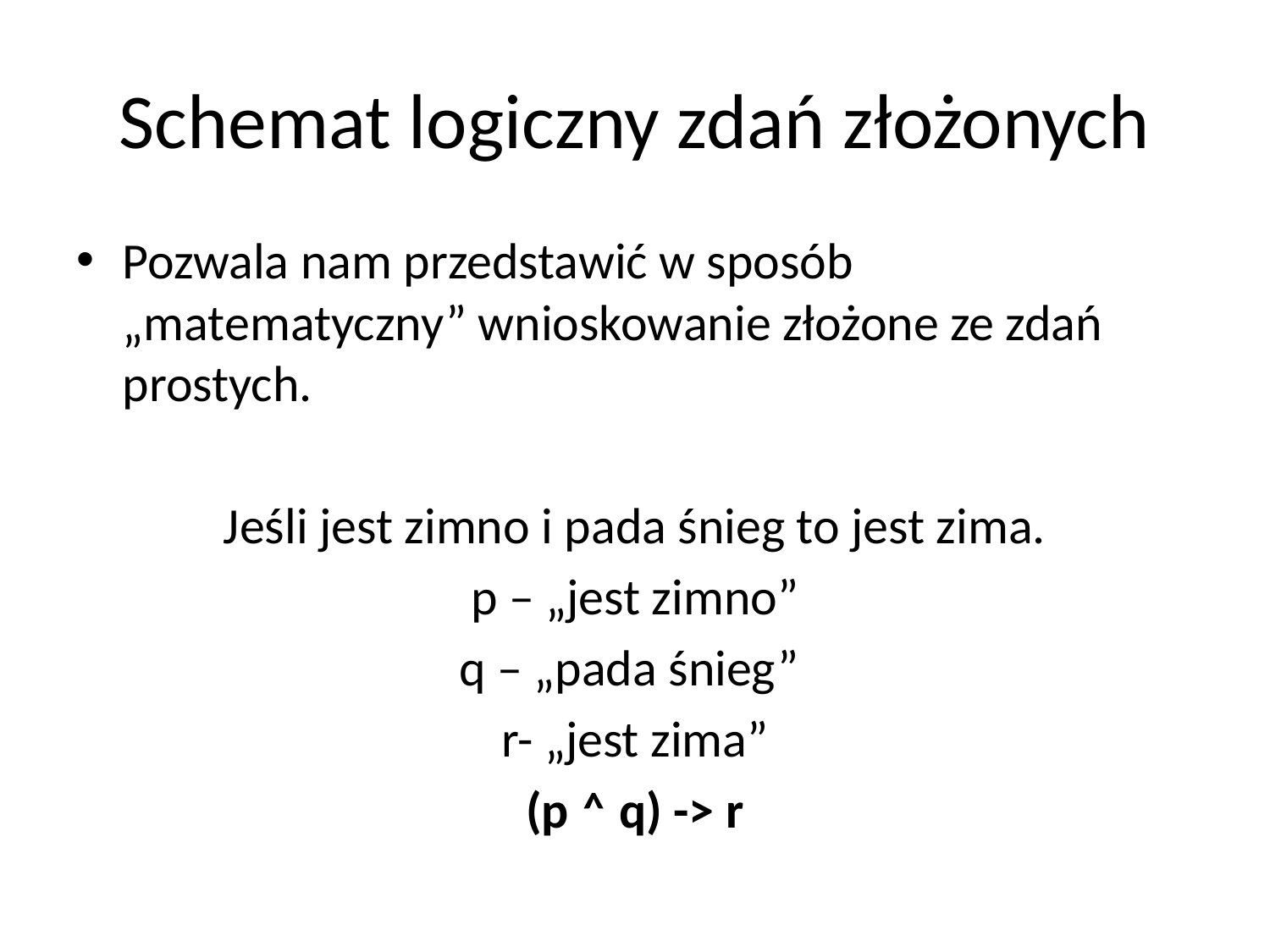

# Schemat logiczny zdań złożonych
Pozwala nam przedstawić w sposób „matematyczny” wnioskowanie złożone ze zdań prostych.

Jeśli jest zimno i pada śnieg to jest zima.
p – „jest zimno”
q – „pada śnieg”
r- „jest zima”
(p ˄ q) -> r